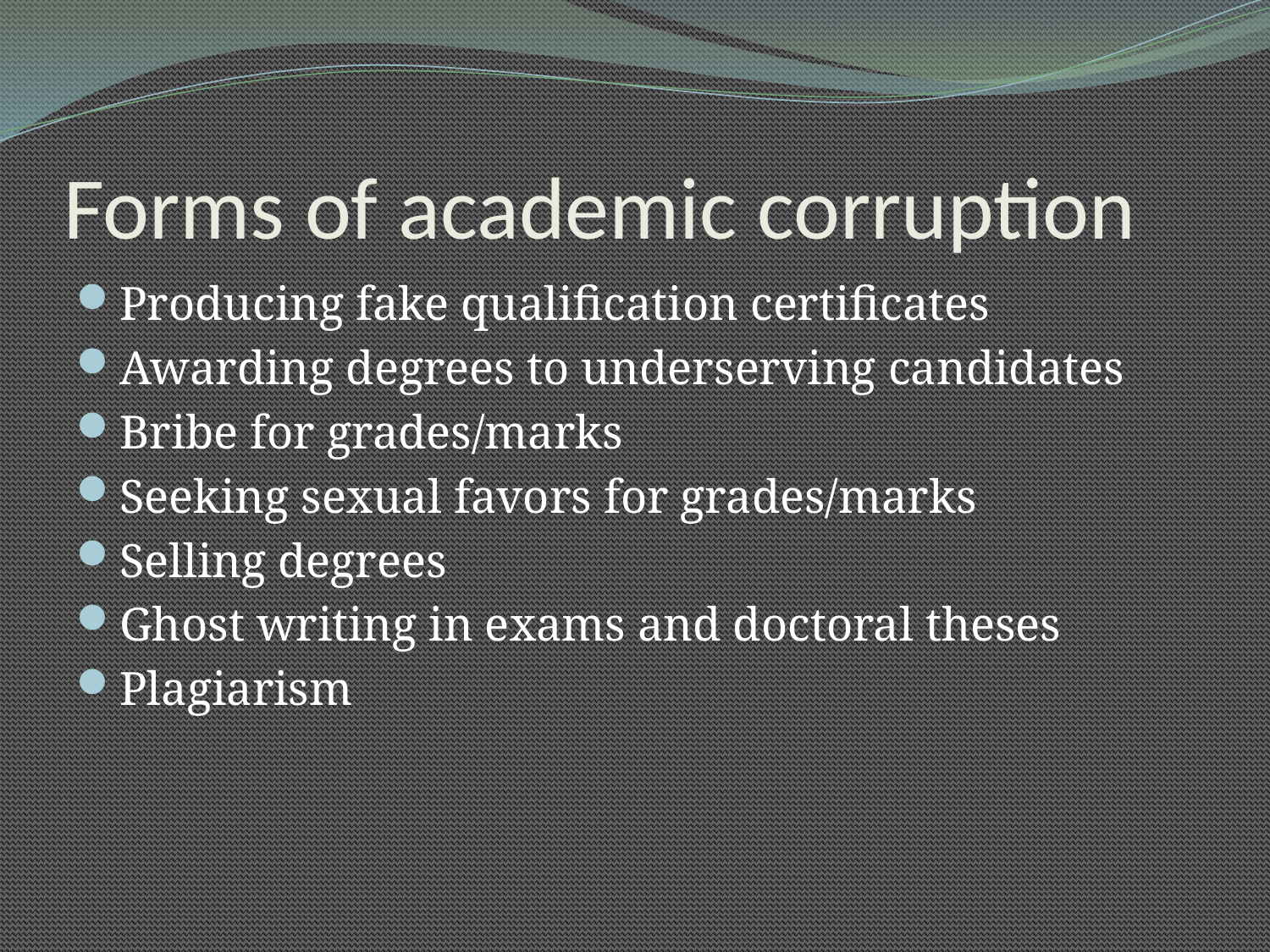

# Forms of academic corruption
Producing fake qualification certificates
Awarding degrees to underserving candidates
Bribe for grades/marks
Seeking sexual favors for grades/marks
Selling degrees
Ghost writing in exams and doctoral theses
Plagiarism